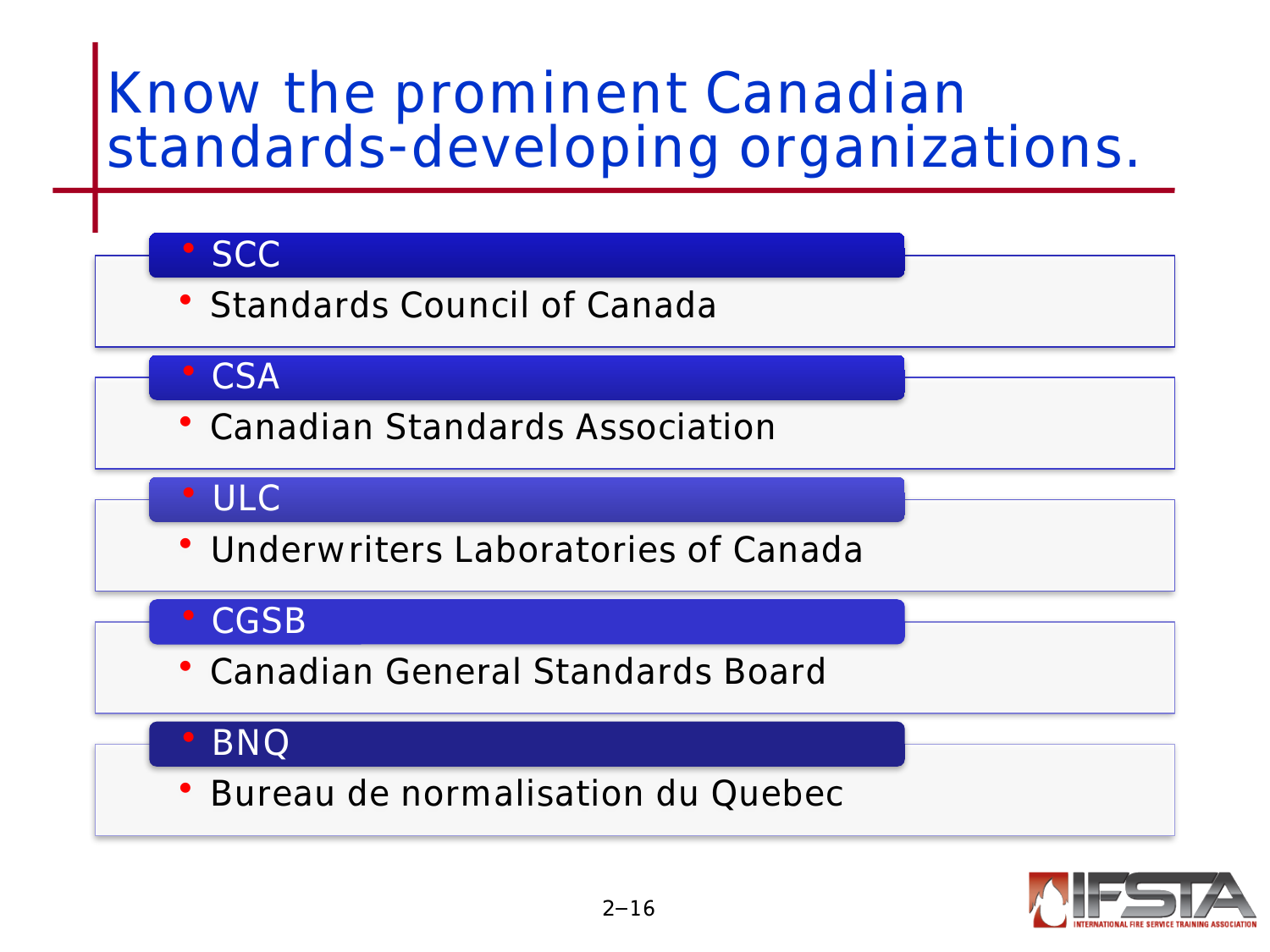

# Know the prominent Canadian standards-developing organizations.
Standards Council of Canada
SCC
Canadian Standards Association
CSA
Underwriters Laboratories of Canada
ULC
Canadian General Standards Board
CGSB
Bureau de normalisation du Quebec
BNQ
2–16